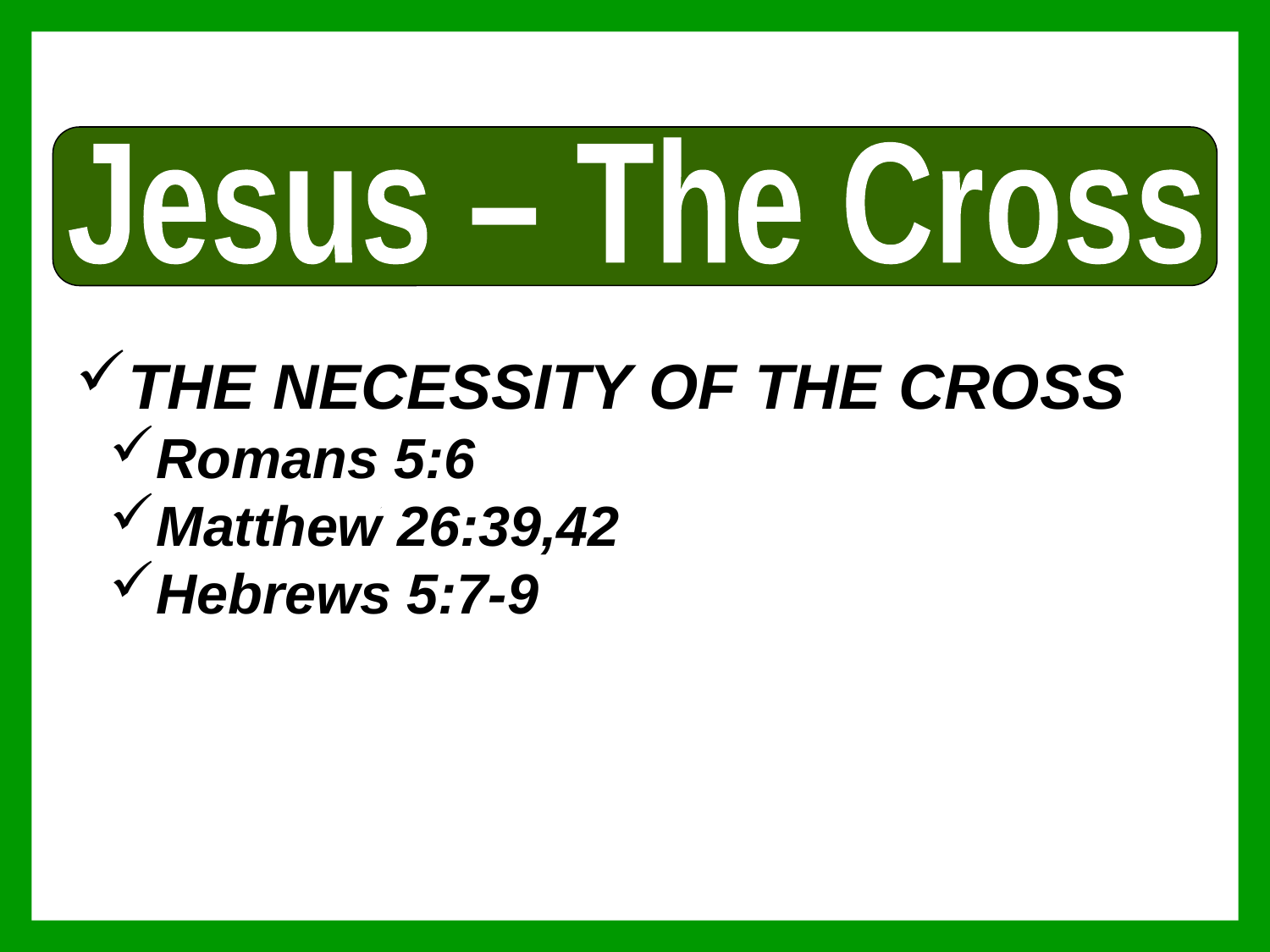

Jesus – The Cross

THE NECESSITY OF THE CROSS
Romans 5:6
Matthew 26:39,42
Hebrews 5:7-9